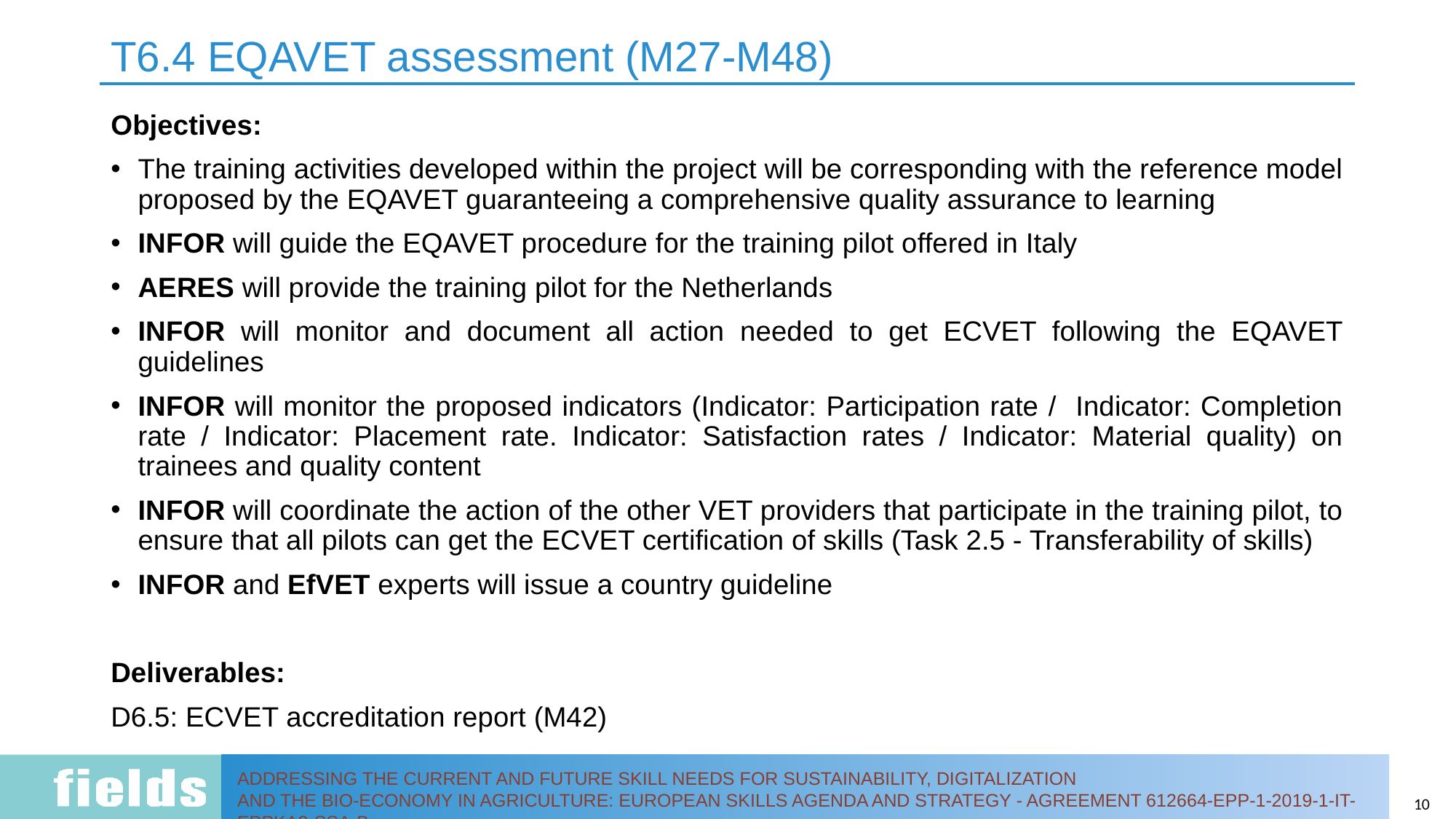

# T6.4 EQAVET assessment (M27-M48)
Objectives:
The training activities developed within the project will be corresponding with the reference model proposed by the EQAVET guaranteeing a comprehensive quality assurance to learning
INFOR will guide the EQAVET procedure for the training pilot offered in Italy
AERES will provide the training pilot for the Netherlands
INFOR will monitor and document all action needed to get ECVET following the EQAVET guidelines
INFOR will monitor the proposed indicators (Indicator: Participation rate /  Indicator: Completion rate / Indicator: Placement rate. Indicator: Satisfaction rates / Indicator: Material quality) on trainees and quality content
INFOR will coordinate the action of the other VET providers that participate in the training pilot, to ensure that all pilots can get the ECVET certification of skills (Task 2.5 - Transferability of skills)
INFOR and EfVET experts will issue a country guideline

Deliverables:
D6.5: ECVET accreditation report (M42)
10